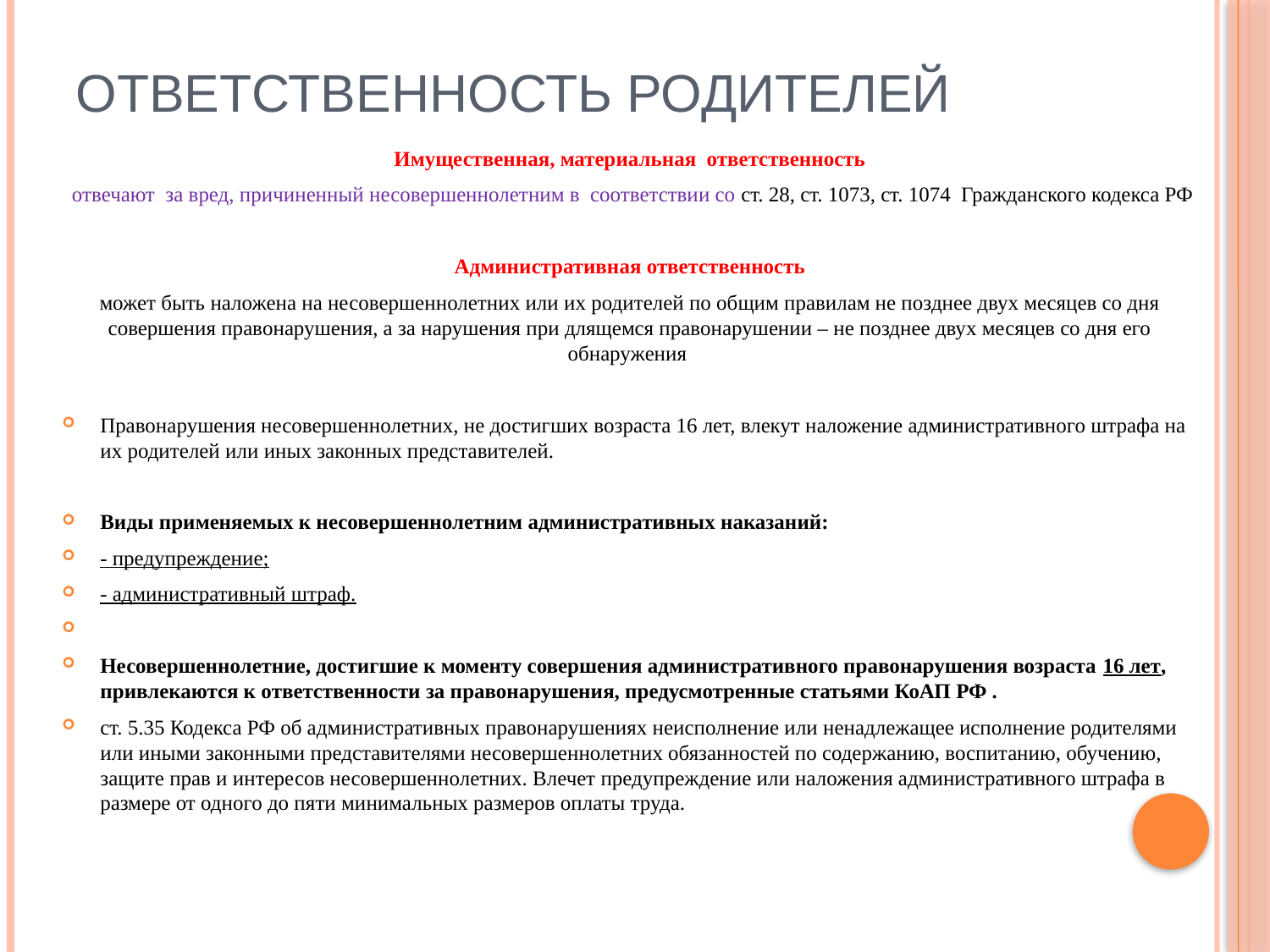

# Ответственность родителей
Имущественная, материальная  ответственность
 отвечают  за вред, причиненный несовершеннолетним в  соответствии со ст. 28, ст. 1073, ст. 1074  Гражданского кодекса РФ

Административная ответственность
может быть наложена на несовершеннолетних или их родителей по общим правилам не позднее двух месяцев со дня совершения правонарушения, а за нарушения при длящемся правонарушении – не позднее двух месяцев со дня его обнаружения

Правонарушения несовершеннолетних, не достигших возраста 16 лет, влекут наложение административного штрафа на их родителей или иных законных представителей.

Виды применяемых к несовершеннолетним административных наказаний:
- предупреждение;
- административный штраф.

Несовершеннолетние, достигшие к моменту совершения административного правонарушения возраста 16 лет, привлекаются к ответственности за правонарушения, предусмотренные статьями КоАП РФ .
ст. 5.35 Кодекса РФ об административных правонарушениях неисполнение или ненадлежащее исполнение родителями или иными законными представителями несовершеннолетних обязанностей по содержанию, воспитанию, обучению, защите прав и интересов несовершеннолетних. Влечет предупреждение или наложения административного штрафа в размере от одного до пяти минимальных размеров оплаты труда.